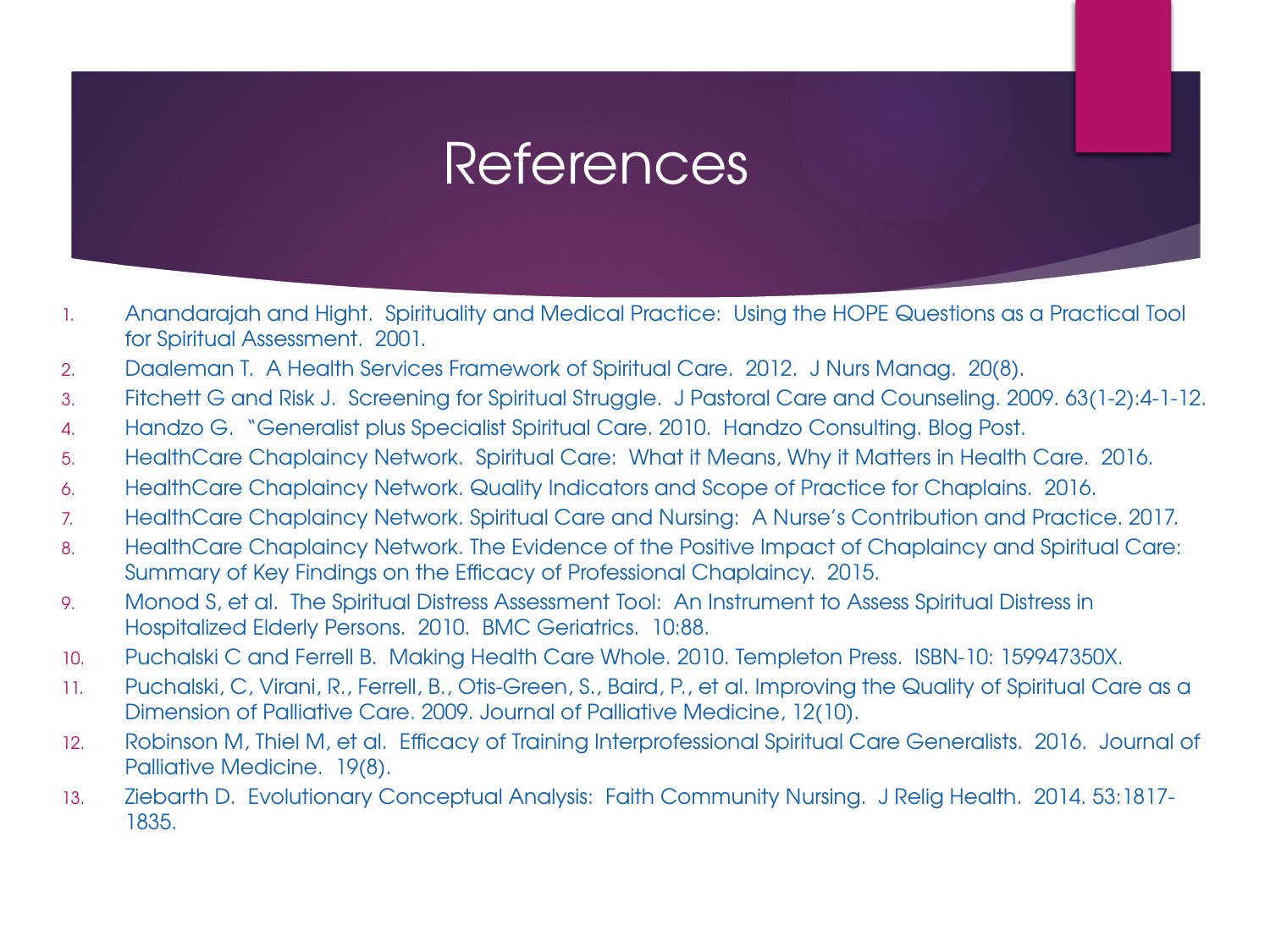

References
Anandarajah and Hight.  Spirituality and Medical Practice:  Using the HOPE Questions as a Practical Tool for Spiritual Assessment.  2001.
Daaleman T.  A Health Services Framework of Spiritual Care.  2012.  J Nurs Manag.  20(8).
Fitchett G and Risk J.  Screening for Spiritual Struggle.  J Pastoral Care and Counseling. 2009. 63(1-2):4-1-12.
Handzo G.  “Generalist plus Specialist Spiritual Care. 2010.  Handzo Consulting. Blog Post.
HealthCare Chaplaincy Network.  Spiritual Care:  What it Means, Why it Matters in Health Care.  2016.
HealthCare Chaplaincy Network. Quality Indicators and Scope of Practice for Chaplains.  2016.
HealthCare Chaplaincy Network. Spiritual Care and Nursing:  A Nurse’s Contribution and Practice. 2017.
HealthCare Chaplaincy Network. The Evidence of the Positive Impact of Chaplaincy and Spiritual Care:  Summary of Key Findings on the Efficacy of Professional Chaplaincy.  2015.
Monod S, et al.  The Spiritual Distress Assessment Tool:  An Instrument to Assess Spiritual Distress in Hospitalized Elderly Persons.  2010.  BMC Geriatrics.  10:88.
Puchalski C and Ferrell B.  Making Health Care Whole. 2010. Templeton Press.  ISBN-10: 159947350X.
Puchalski, C, Virani, R., Ferrell, B., Otis-Green, S., Baird, P., et al. Improving the Quality of Spiritual Care as a Dimension of Palliative Care. 2009. Journal of Palliative Medicine, 12(10).
Robinson M, Thiel M, et al.  Efficacy of Training Interprofessional Spiritual Care Generalists.  2016.  Journal of Palliative Medicine.  19(8).
Ziebarth D.  Evolutionary Conceptual Analysis:  Faith Community Nursing.  J Relig Health.  2014. 53:1817-1835.